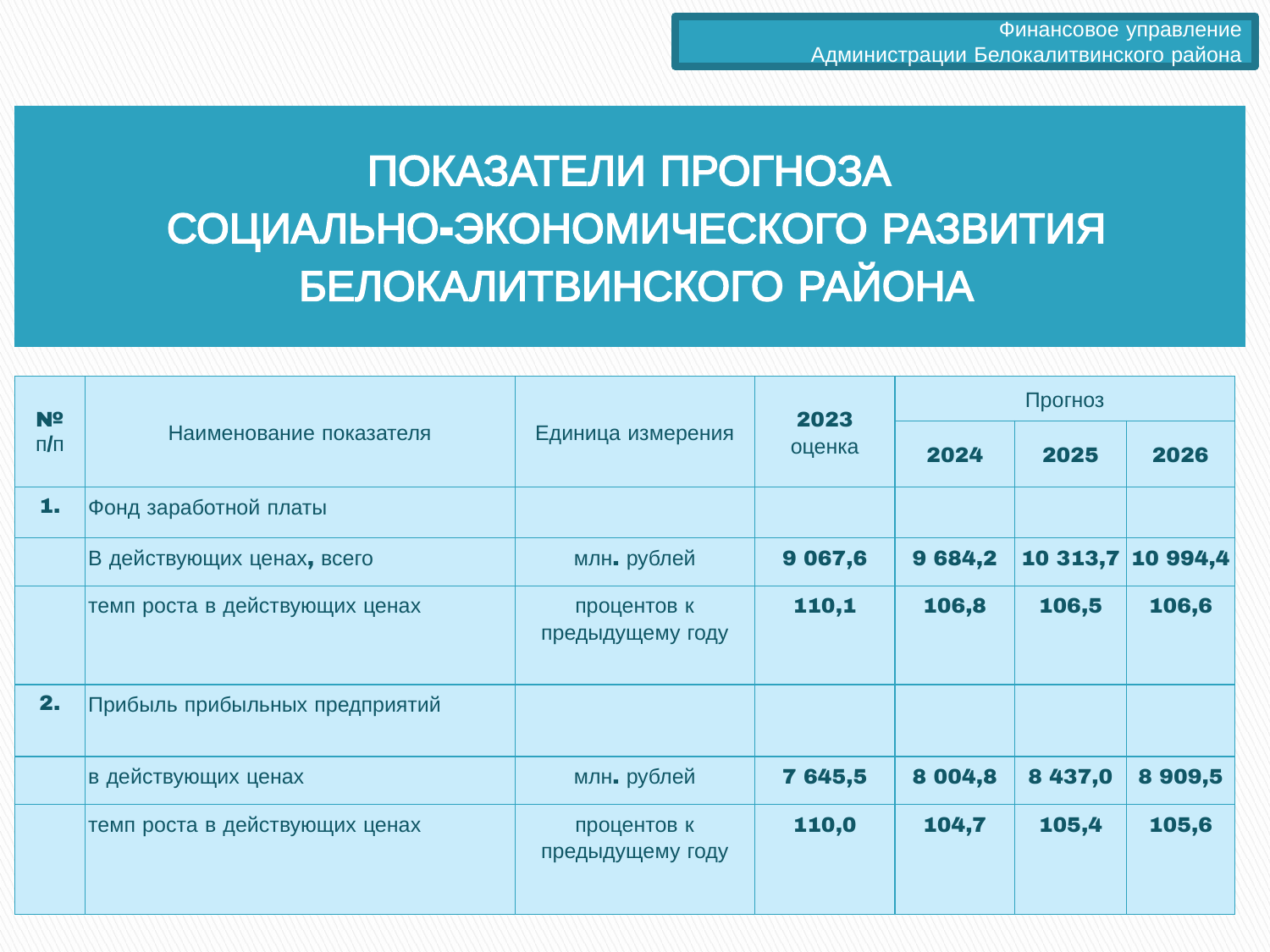

Финансовое управление
 Администрации Белокалитвинского района
ПОКАЗАТЕЛИ ПРОГНОЗА
 СОЦИАЛЬНО-ЭКОНОМИЧЕСКОГО РАЗВИТИЯ
БЕЛОКАЛИТВИНСКОГО РАЙОНА
.
| № п/п | Наименование показателя | Единица измерения | 2023 оценка | Прогноз |  |  |
| --- | --- | --- | --- | --- | --- | --- |
|  |  |  |  | 2024 | 2025 | 2026 |
| 1. | Фонд заработной платы |  |  |  |  |  |
|  | В действующих ценах, всего | млн. рублей | 9 067,6 | 9 684,2 | 10 313,7 | 10 994,4 |
|  | темп роста в действующих ценах | процентов к предыдущему году | 110,1 | 106,8 | 106,5 | 106,6 |
| 2. | Прибыль прибыльных предприятий |  |  |  |  |  |
|  | в действующих ценах | млн. рублей | 7 645,5 | 8 004,8 | 8 437,0 | 8 909,5 |
|  | темп роста в действующих ценах | процентов к предыдущему году | 110,0 | 104,7 | 105,4 | 105,6 |